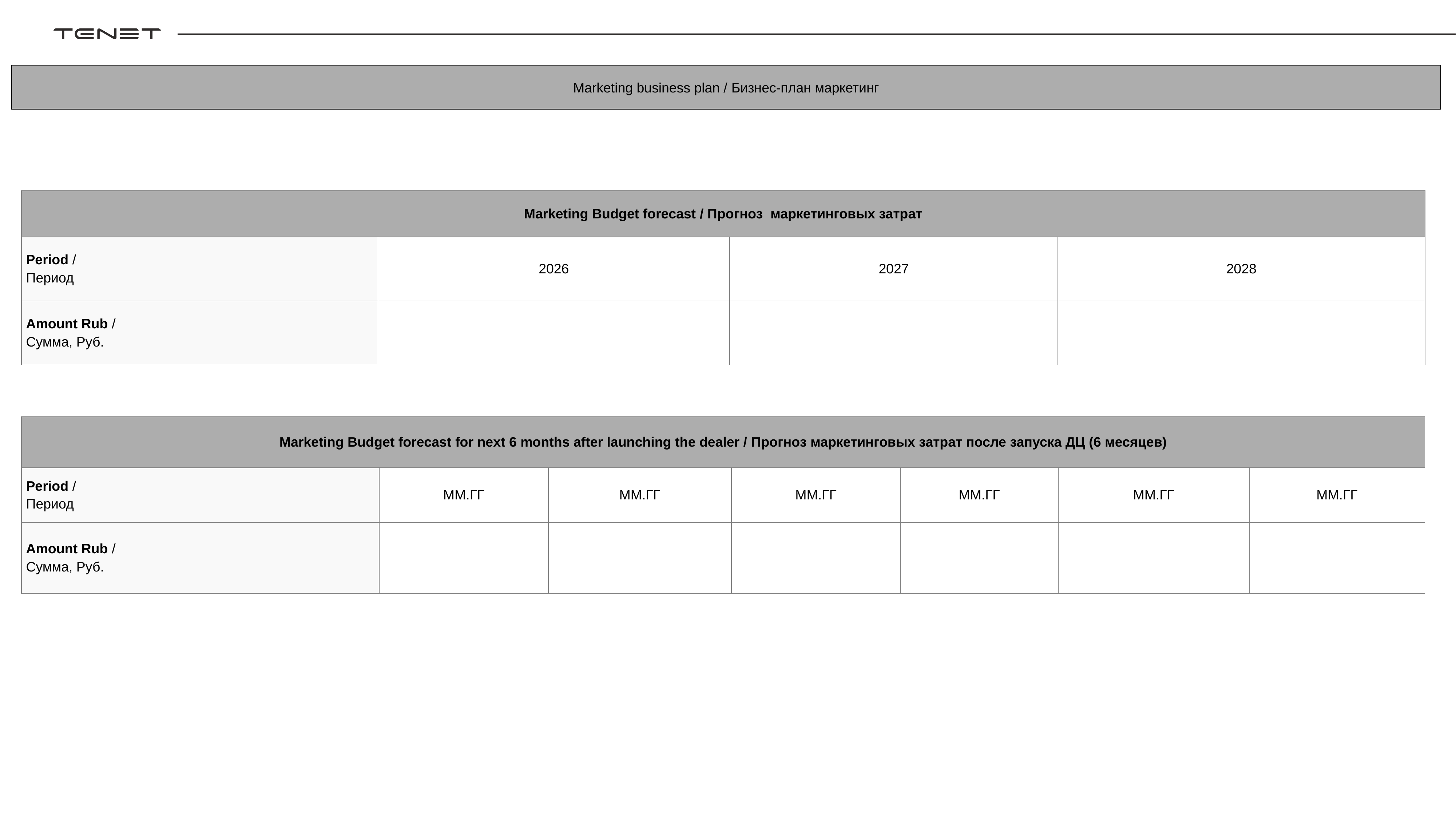

Marketing business plan / Бизнес-план маркетинг
| Marketing Budget forecast / Прогноз маркетинговых затрат |  |  |  |
| --- | --- | --- | --- |
| Period / Период | 2026 | 2027 | 2028 |
| Amount Rub / Сумма, Руб. |  |  |  |
| Marketing Budget forecast for next 6 months after launching the dealer / Прогноз маркетинговых затрат после запуска ДЦ (6 месяцев) |  |  |  |  |  |  |
| --- | --- | --- | --- | --- | --- | --- |
| Period / Период | ММ.ГГ | ММ.ГГ | ММ.ГГ | ММ.ГГ | ММ.ГГ | ММ.ГГ |
| Amount Rub / Сумма, Руб. |  |  |  |  |  |  |